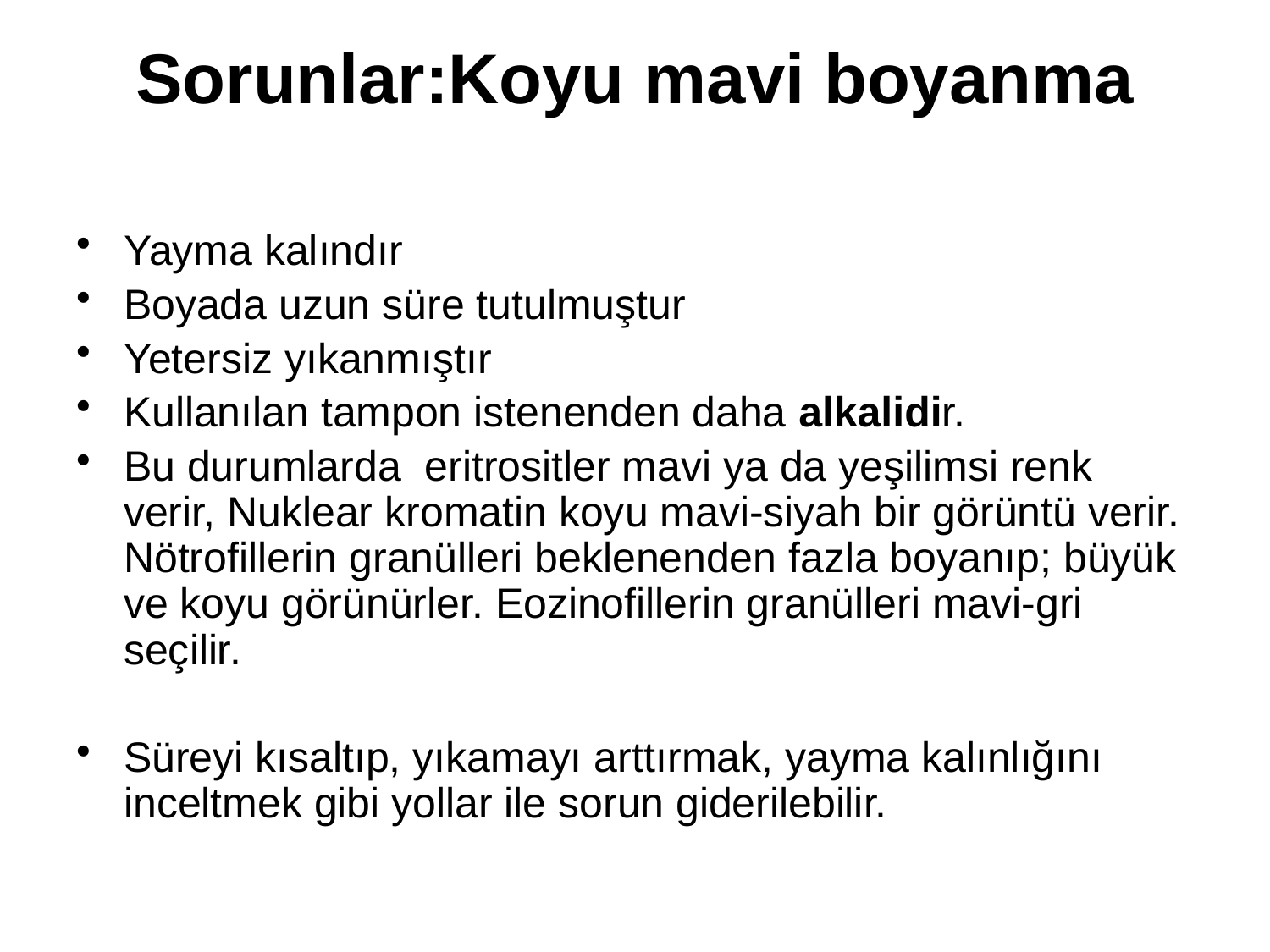

# Sorunlar:Koyu mavi boyanma
Yayma kalındır
Boyada uzun süre tutulmuştur
Yetersiz yıkanmıştır
Kullanılan tampon istenenden daha alkalidir.
Bu durumlarda  eritrositler mavi ya da yeşilimsi renk verir, Nuklear kromatin koyu mavi-siyah bir görüntü verir. Nötrofillerin granülleri beklenenden fazla boyanıp; büyük ve koyu görünürler. Eozinofillerin granülleri mavi-gri seçilir.

Süreyi kısaltıp, yıkamayı arttırmak, yayma kalınlığını inceltmek gibi yollar ile sorun giderilebilir.